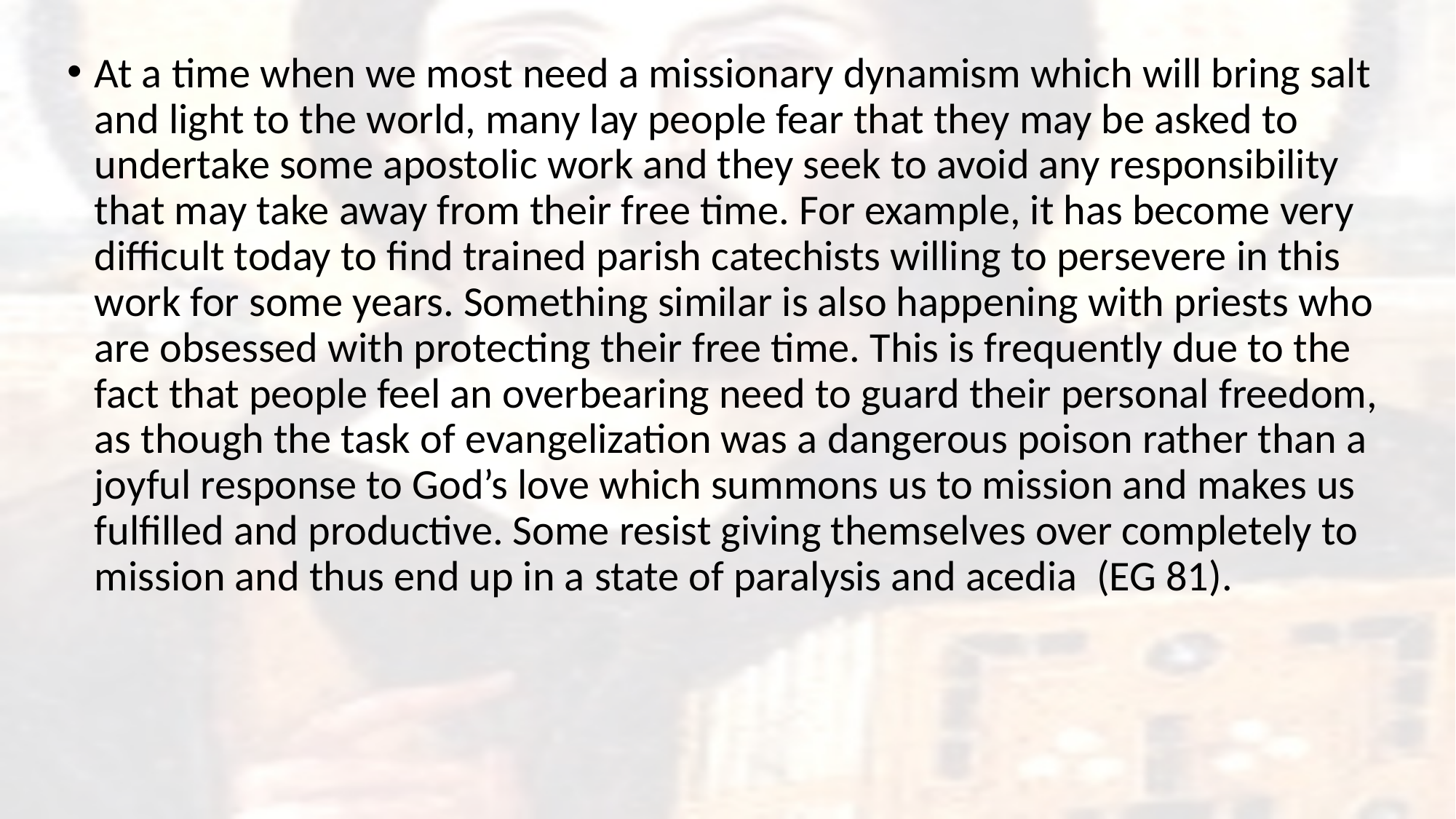

At a time when we most need a missionary dynamism which will bring salt and light to the world, many lay people fear that they may be asked to undertake some apostolic work and they seek to avoid any responsibility that may take away from their free time. For example, it has become very difficult today to find trained parish catechists willing to persevere in this work for some years. Something similar is also happening with priests who are obsessed with protecting their free time. This is frequently due to the fact that people feel an overbearing need to guard their personal freedom, as though the task of evangelization was a dangerous poison rather than a joyful response to God’s love which summons us to mission and makes us fulfilled and productive. Some resist giving themselves over completely to mission and thus end up in a state of paralysis and acedia  (EG 81).